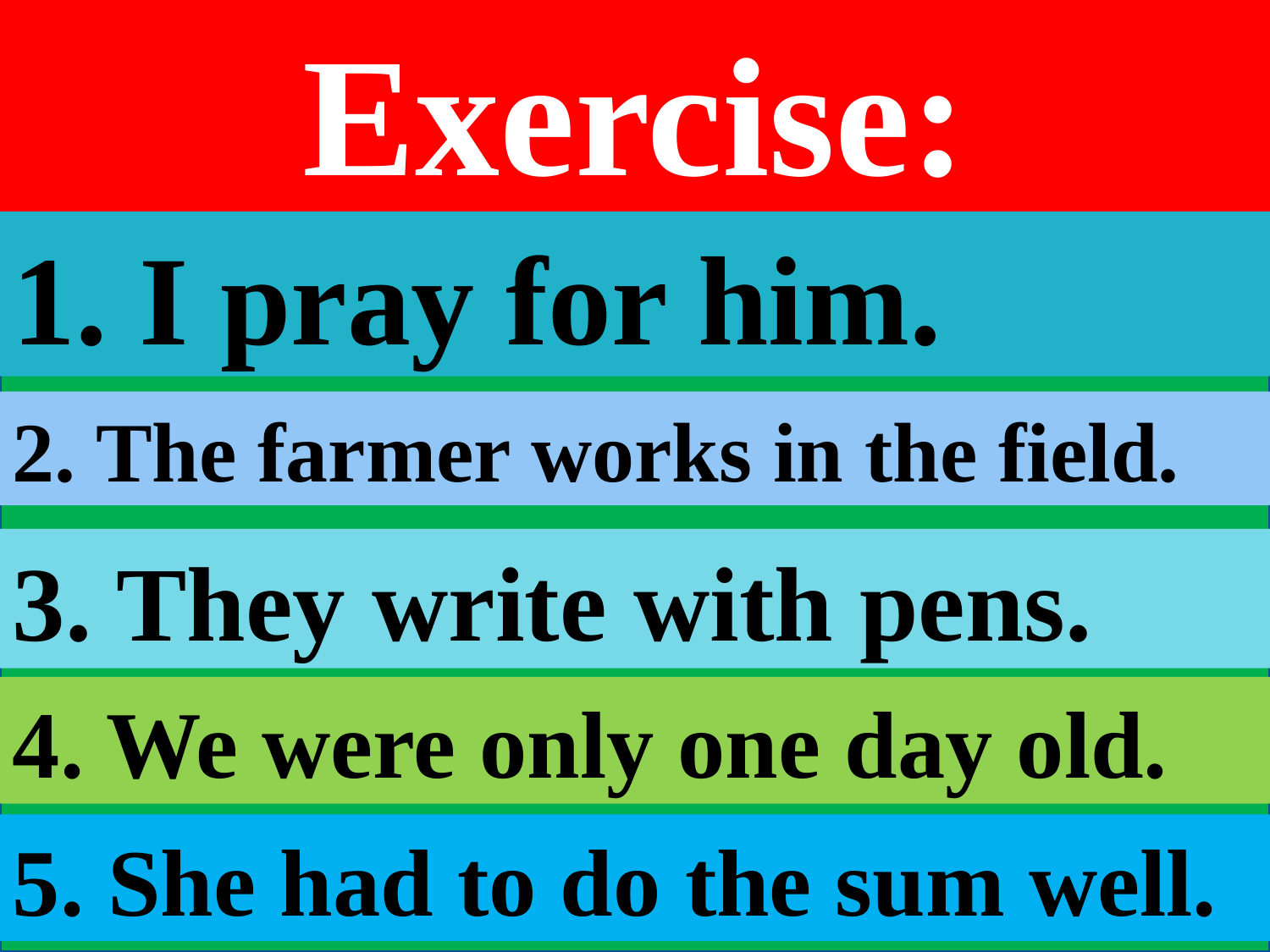

Exercise:
1. I pray for him.
2. The farmer works in the field.
3. They write with pens.
4. We were only one day old.
5. She had to do the sum well.